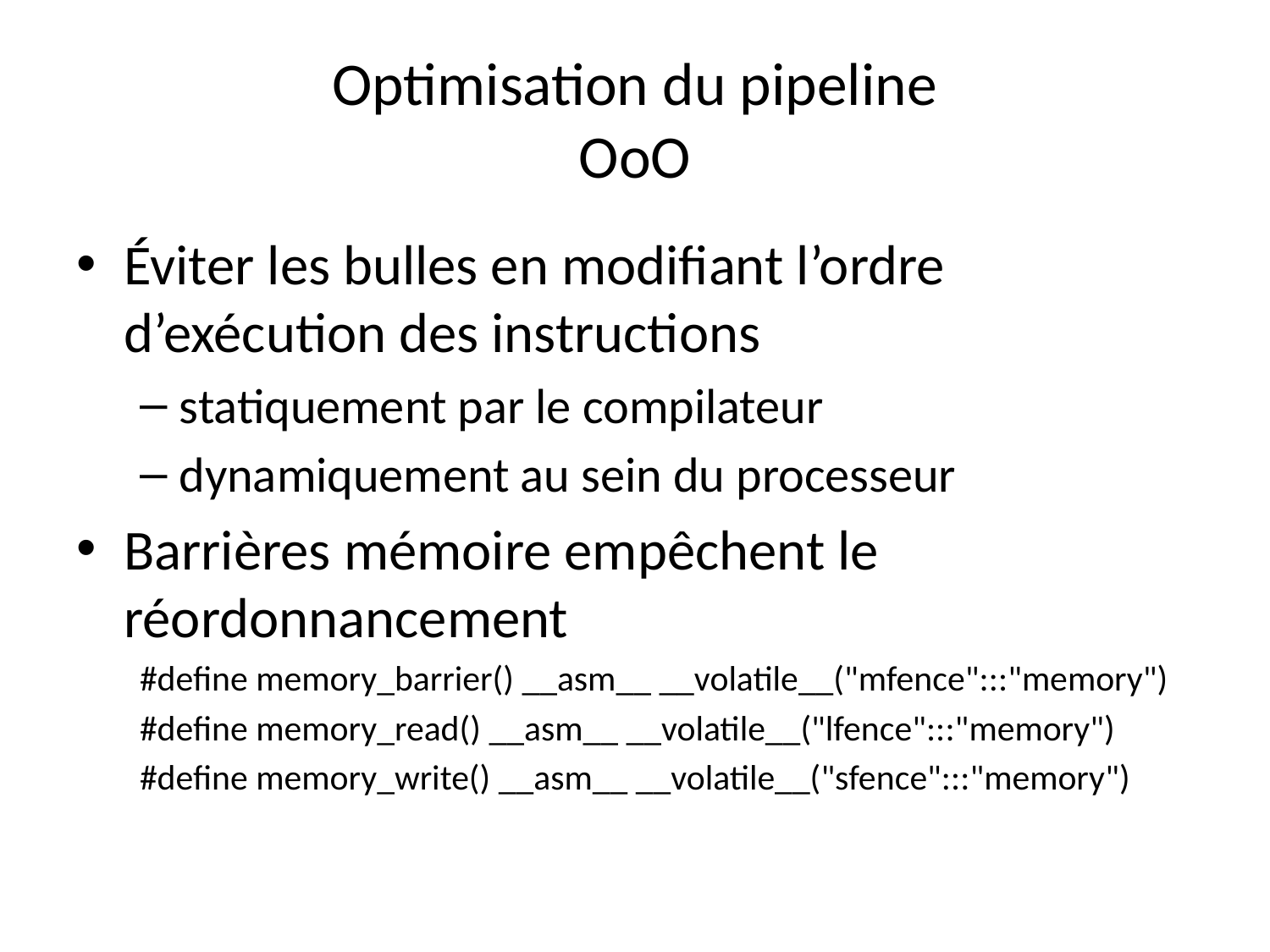

# Optimisation du pipeline OoO
Éviter les bulles en modifiant l’ordre d’exécution des instructions
statiquement par le compilateur
dynamiquement au sein du processeur
Barrières mémoire empêchent le réordonnancement
#define memory_barrier() __asm__ __volatile__("mfence":::"memory")
#define memory_read() __asm__ __volatile__("lfence":::"memory")
#define memory_write() __asm__ __volatile__("sfence":::"memory")